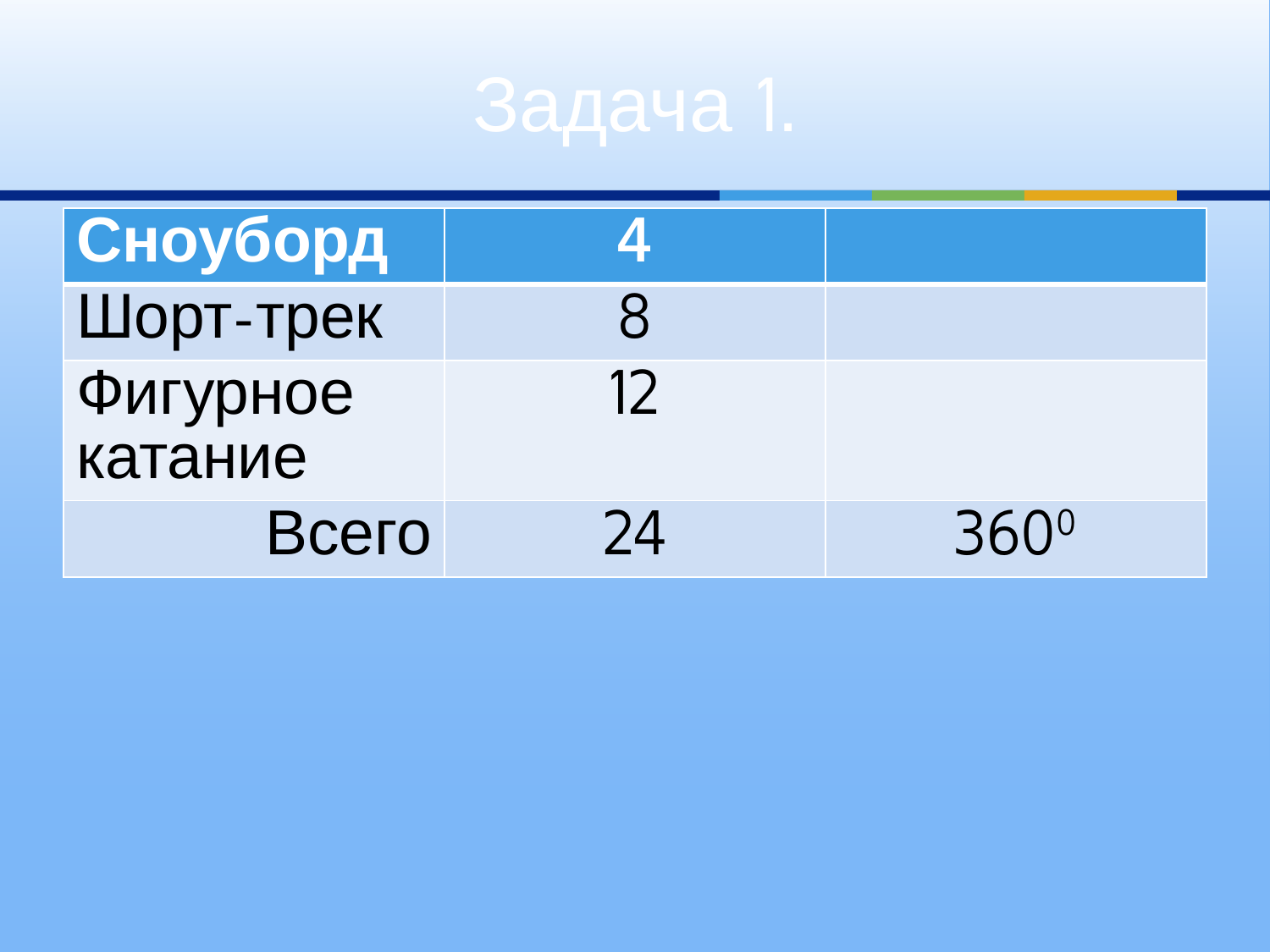

# Задача 1.
| Сноуборд | 4 |  |
| --- | --- | --- |
| Шорт-трек | 8 |  |
| Фигурное катание | 12 |  |
| Всего | 24 | 3600 |